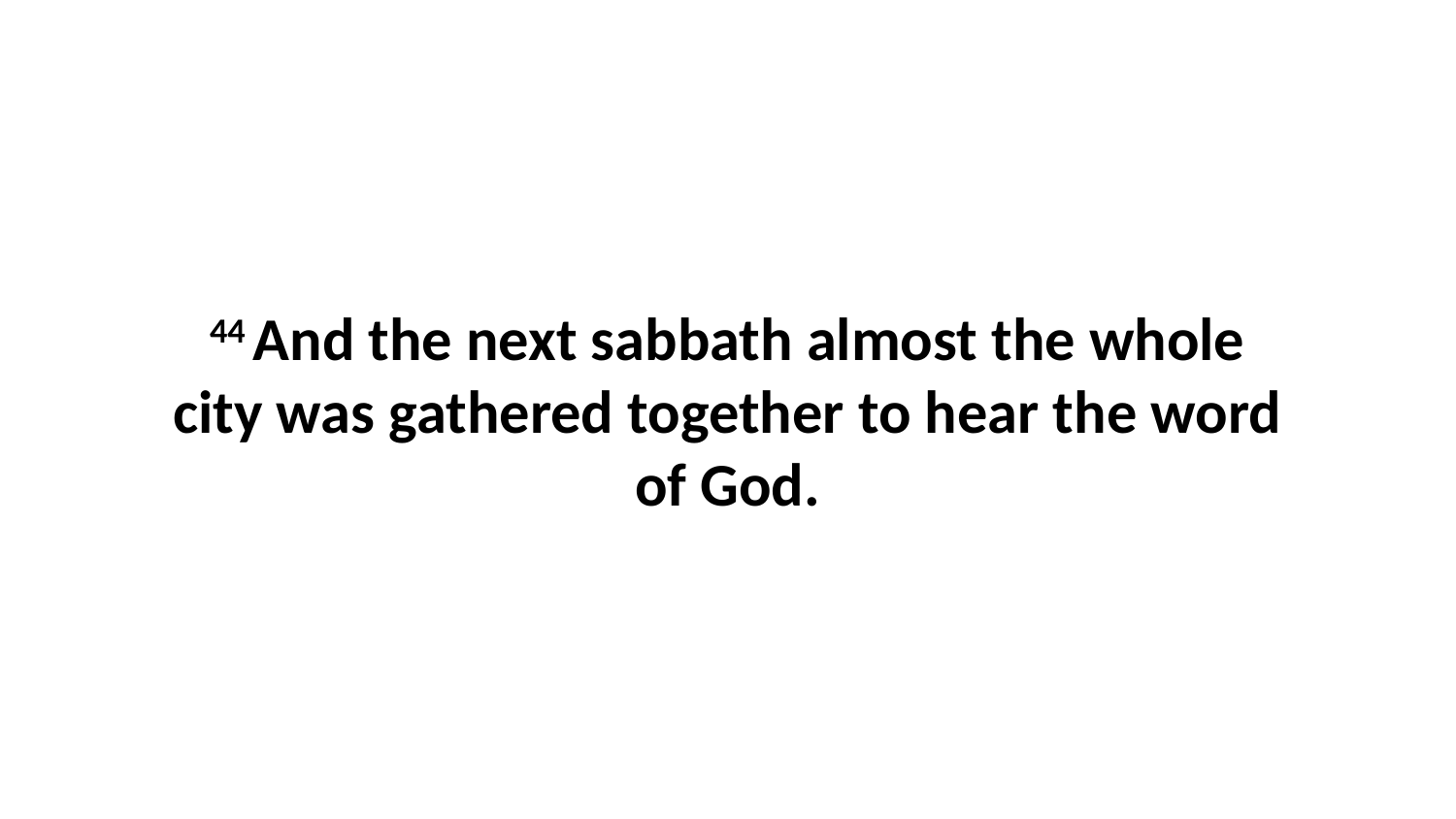

44 And the next sabbath almost the whole city was gathered together to hear the word of God.